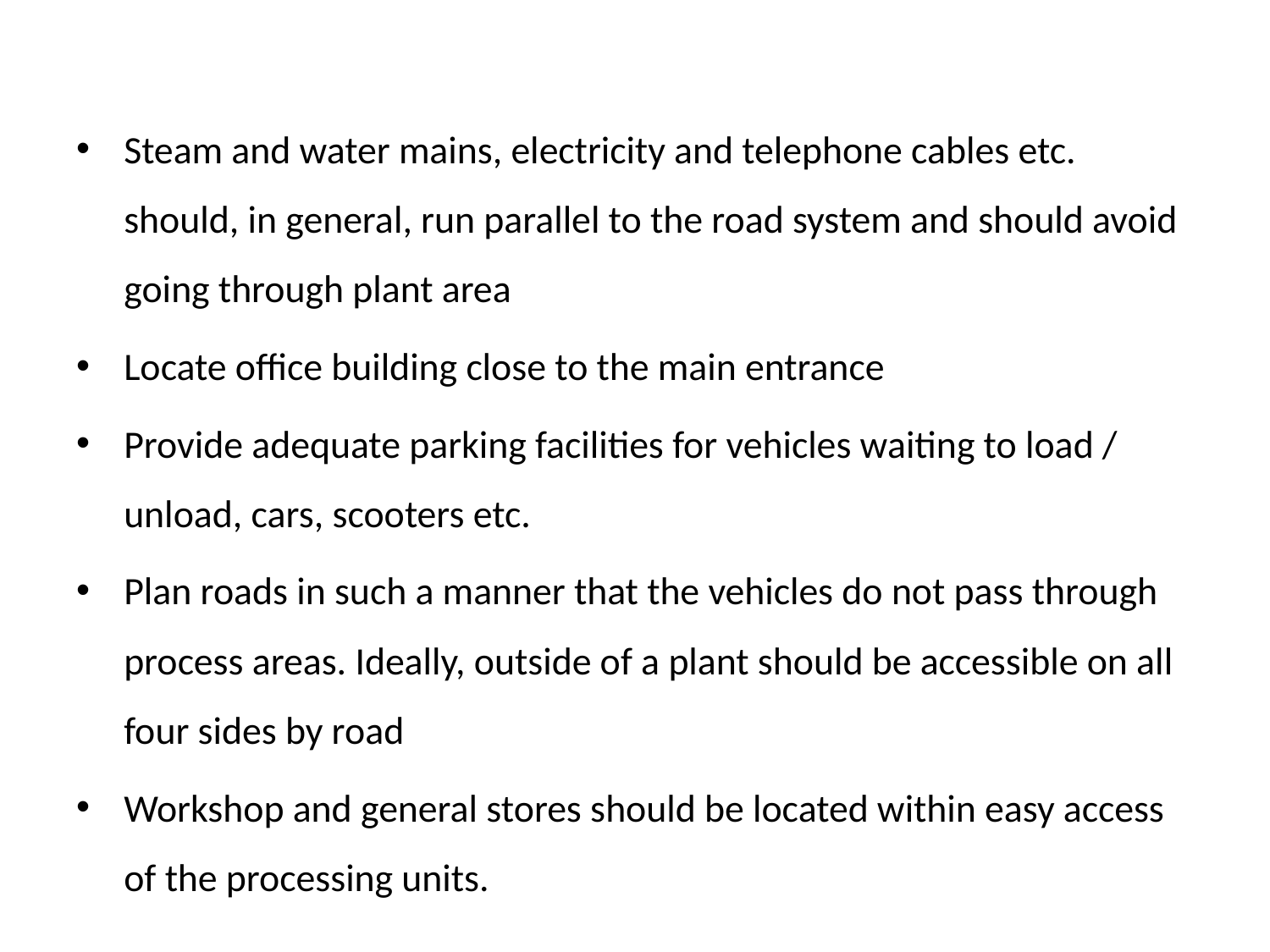

Steam and water mains, electricity and telephone cables etc. should, in general, run parallel to the road system and should avoid going through plant area
Locate office building close to the main entrance
Provide adequate parking facilities for vehicles waiting to load / unload, cars, scooters etc.
Plan roads in such a manner that the vehicles do not pass through process areas. Ideally, outside of a plant should be accessible on all four sides by road
Workshop and general stores should be located within easy access of the processing units.